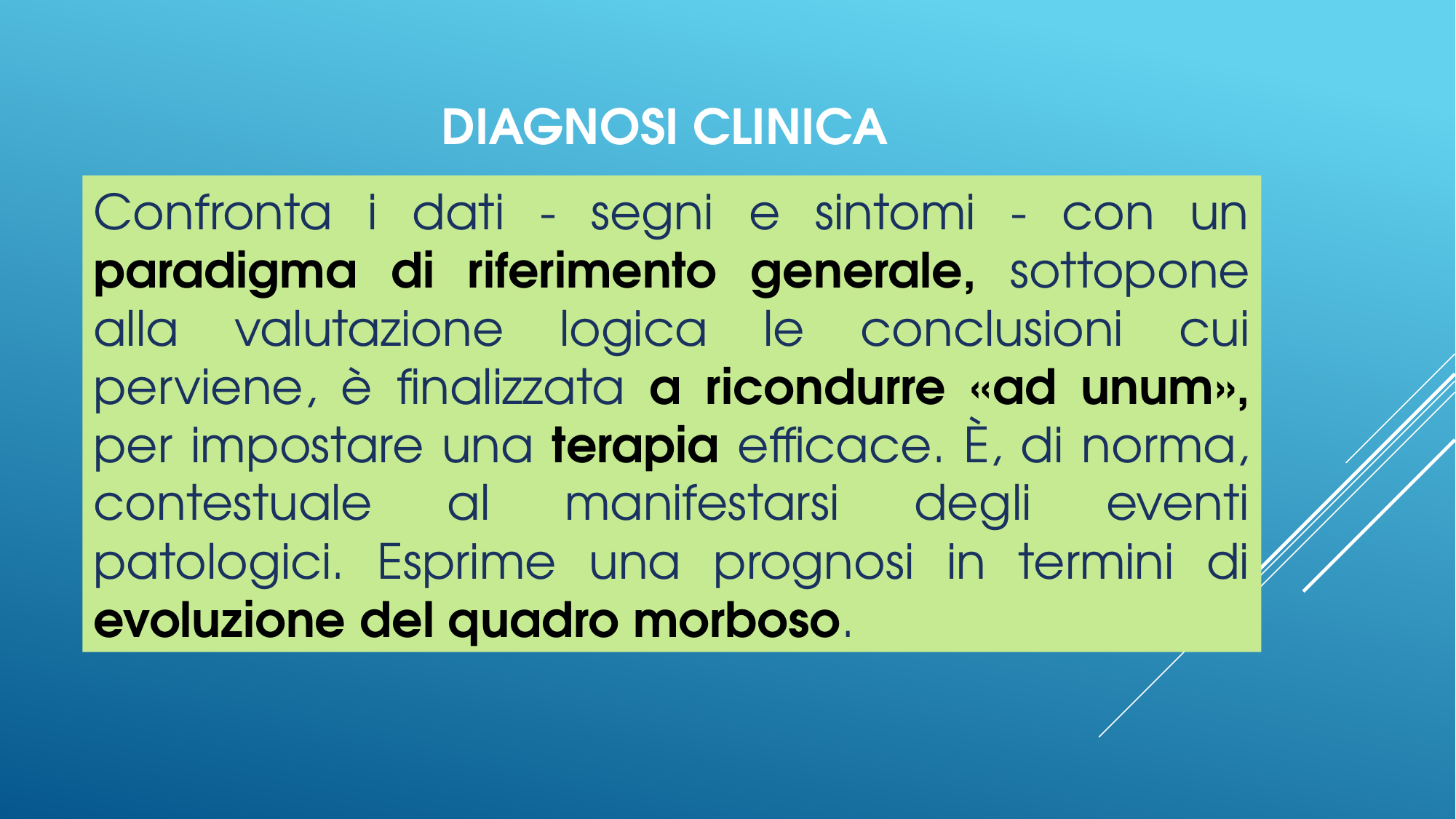

DIAGNOSI CLINICA
Confronta i dati - segni e sintomi - con un paradigma di riferimento generale, sottopone alla valutazione logica le conclusioni cui perviene, è finalizzata a ricondurre «ad unum», per impostare una terapia efficace. È, di norma, contestuale al manifestarsi degli eventi patologici. Esprime una prognosi in termini di evoluzione del quadro morboso.